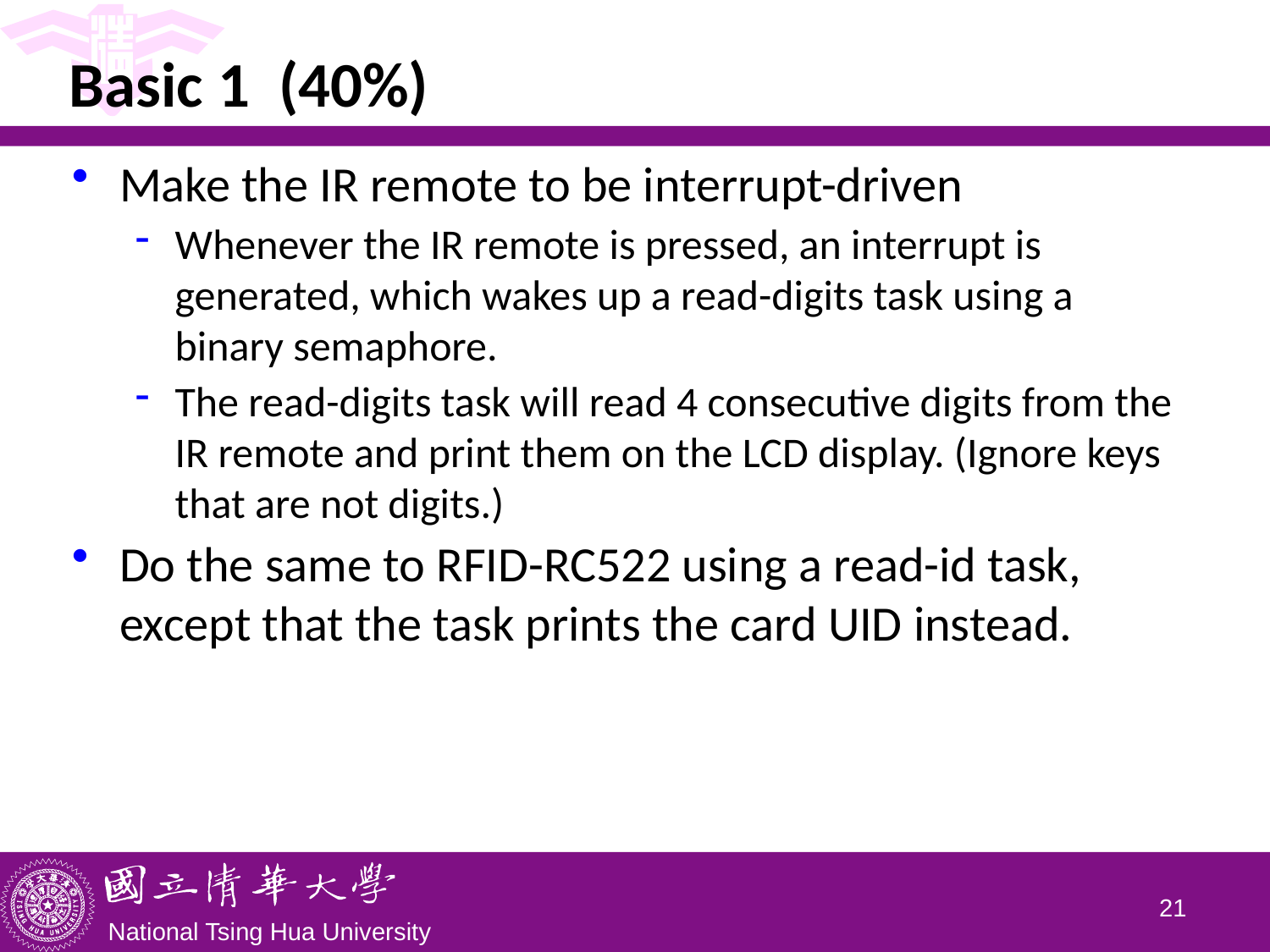

# Basic 1  (40%)
Make the IR remote to be interrupt-driven
Whenever the IR remote is pressed, an interrupt is generated, which wakes up a read-digits task using a binary semaphore.
The read-digits task will read 4 consecutive digits from the IR remote and print them on the LCD display. (Ignore keys that are not digits.)
Do the same to RFID-RC522 using a read-id task, except that the task prints the card UID instead.

21